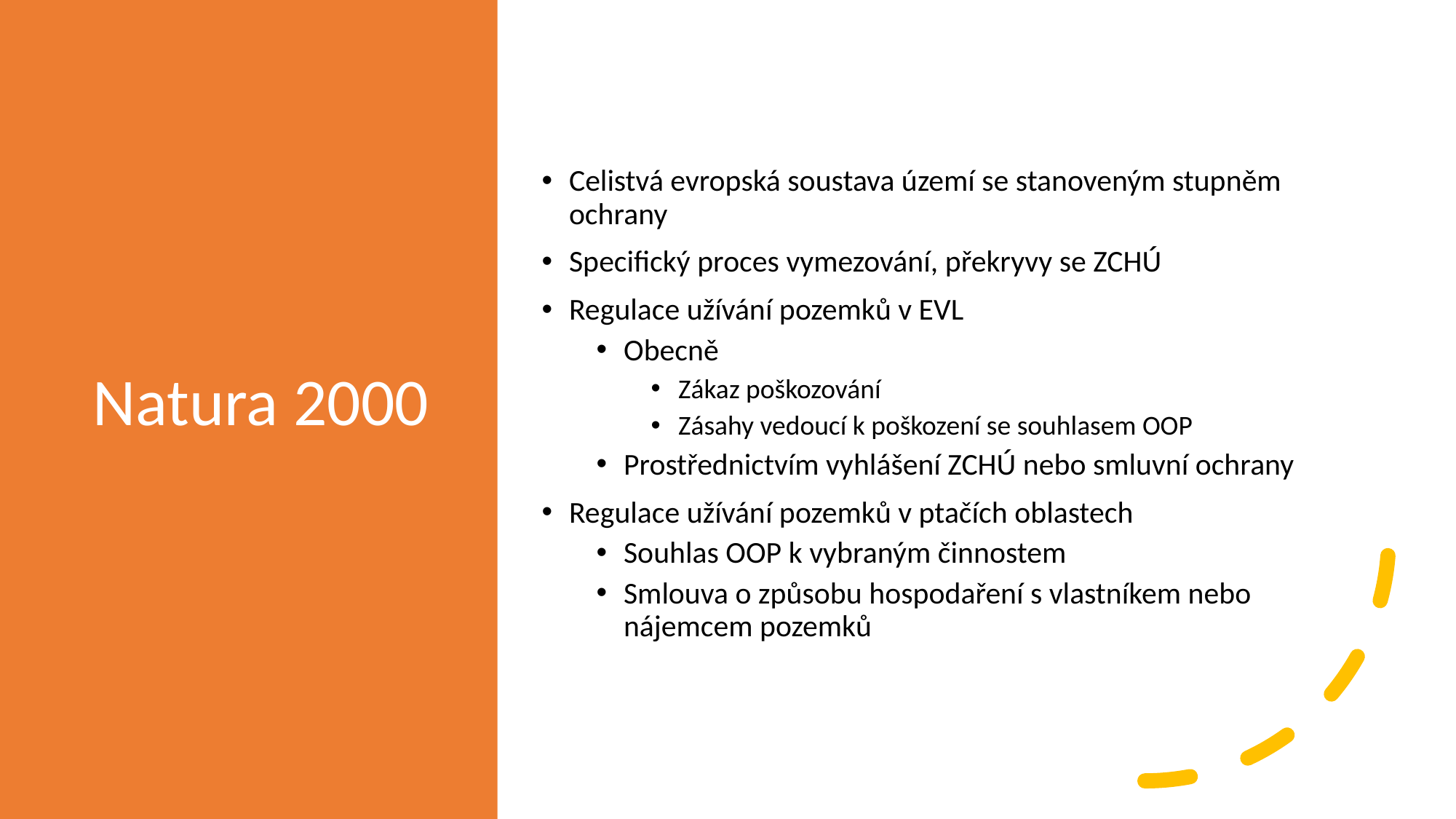

# Natura 2000
Celistvá evropská soustava území se stanoveným stupněm ochrany
Specifický proces vymezování, překryvy se ZCHÚ
Regulace užívání pozemků v EVL
Obecně
Zákaz poškozování
Zásahy vedoucí k poškození se souhlasem OOP
Prostřednictvím vyhlášení ZCHÚ nebo smluvní ochrany
Regulace užívání pozemků v ptačích oblastech
Souhlas OOP k vybraným činnostem
Smlouva o způsobu hospodaření s vlastníkem nebo nájemcem pozemků